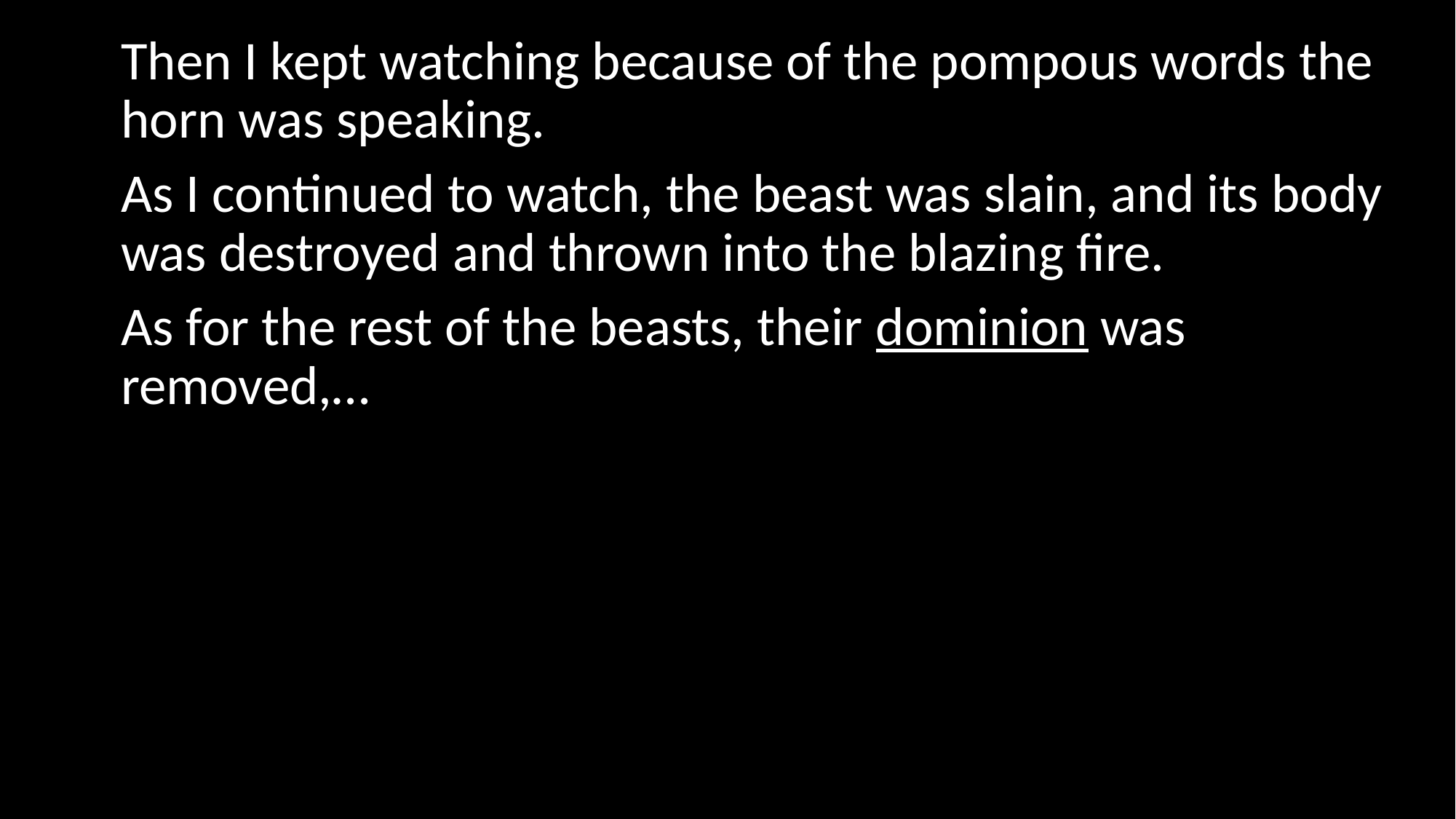

Then I kept watching because of the pompous words the horn was speaking.
As I continued to watch, the beast was slain, and its body was destroyed and thrown into the blazing fire.
As for the rest of the beasts, their dominion was removed,…